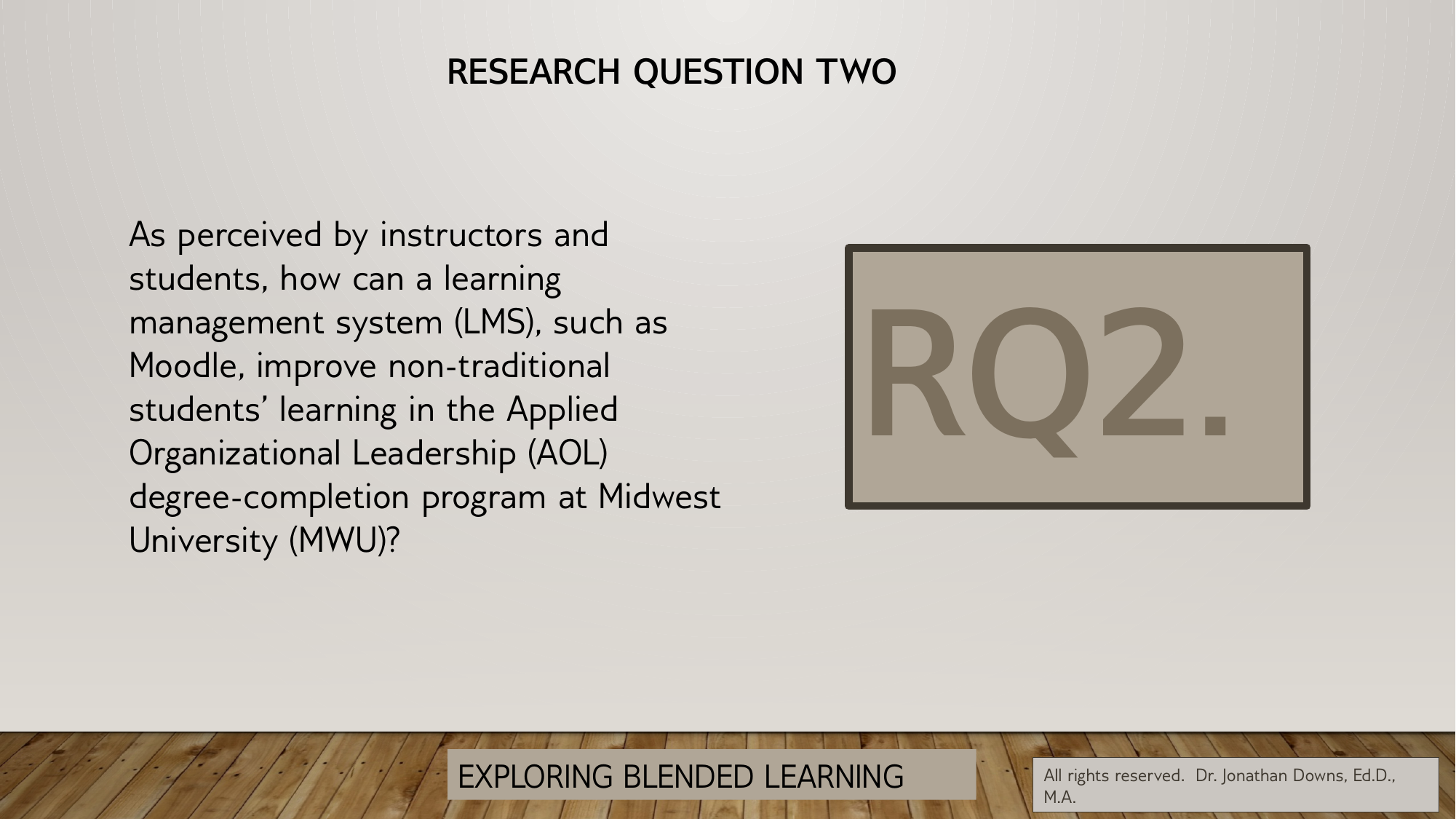

RESEARCH QUESTION TWO
As perceived by instructors and students, how can a learning management system (LMS), such as Moodle, improve non-traditional students’ learning in the Applied Organizational Leadership (AOL) degree-completion program at Midwest University (MWU)?
RQ2.

EXPLORING BLENDED LEARNING
All rights reserved.  Dr. Jonathan Downs, Ed.D., M.A.